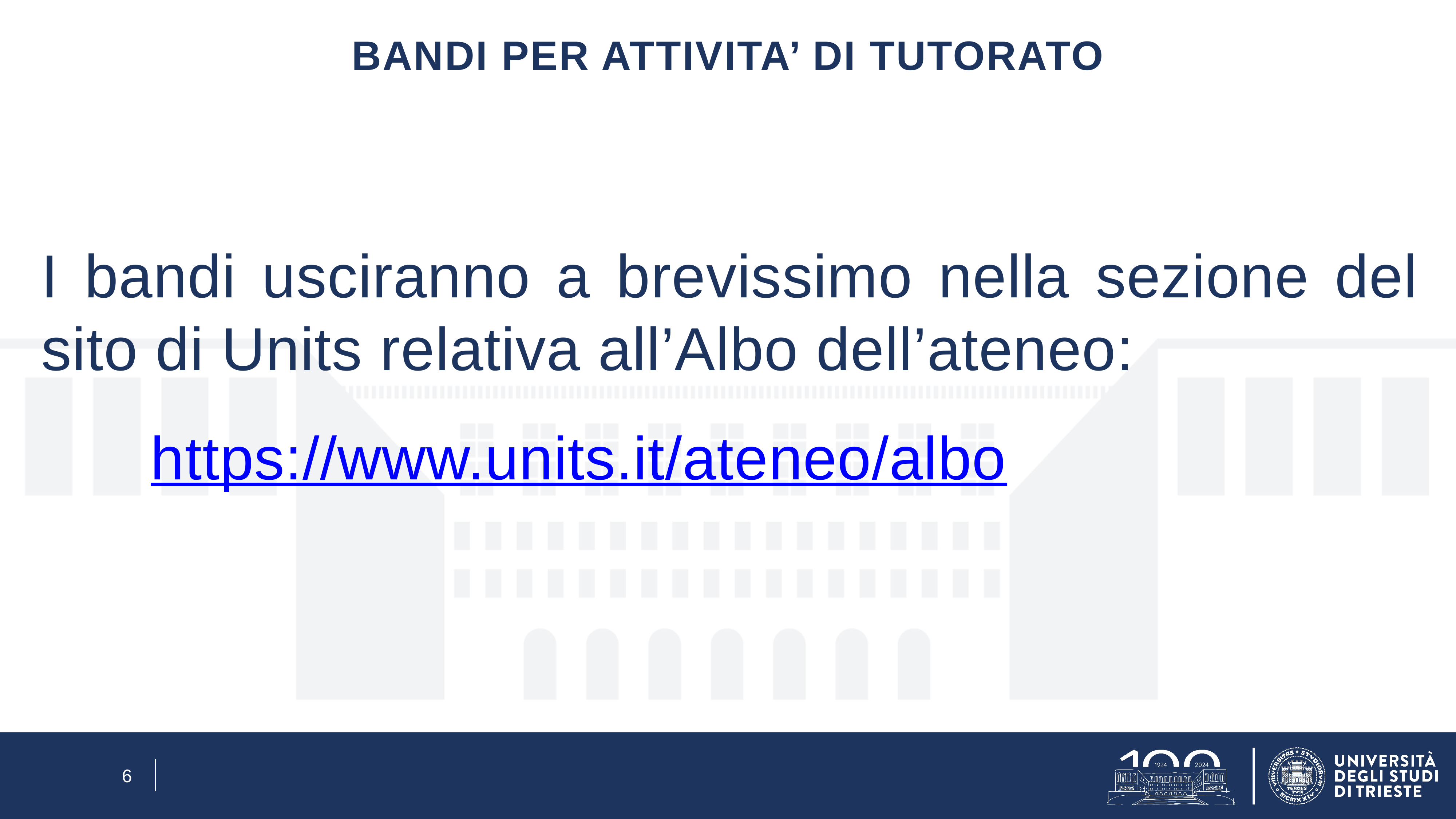

# BANDI PER ATTIVITA’ DI TUTORATO
I bandi usciranno a brevissimo nella sezione del sito di Units relativa all’Albo dell’ateneo:
		https://www.units.it/ateneo/albo

6